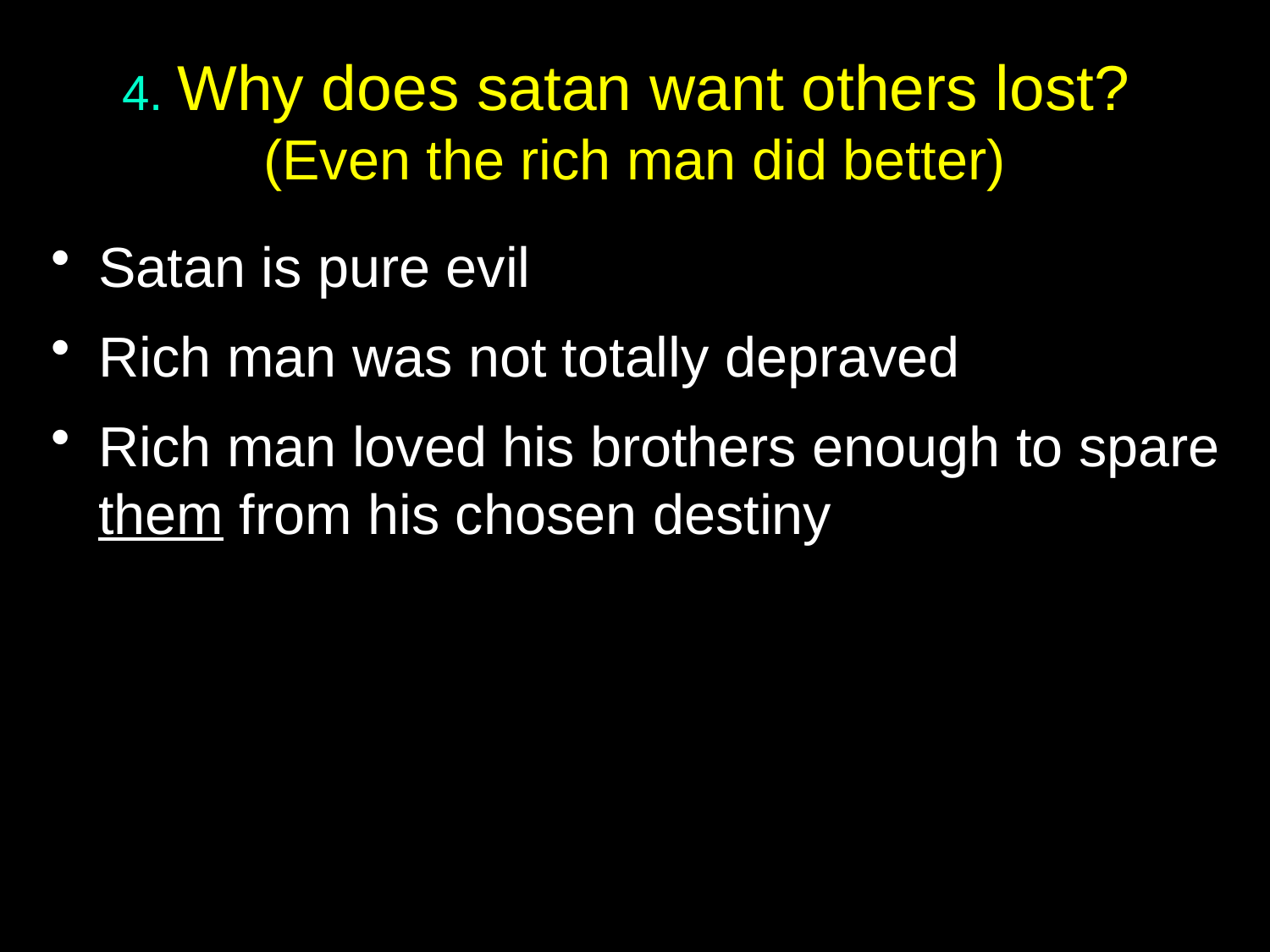

# 4. Why does satan want others lost?  (Even the rich man did better)

Satan is pure evil
Rich man was not totally depraved
Rich man loved his brothers enough to spare them from his chosen destiny